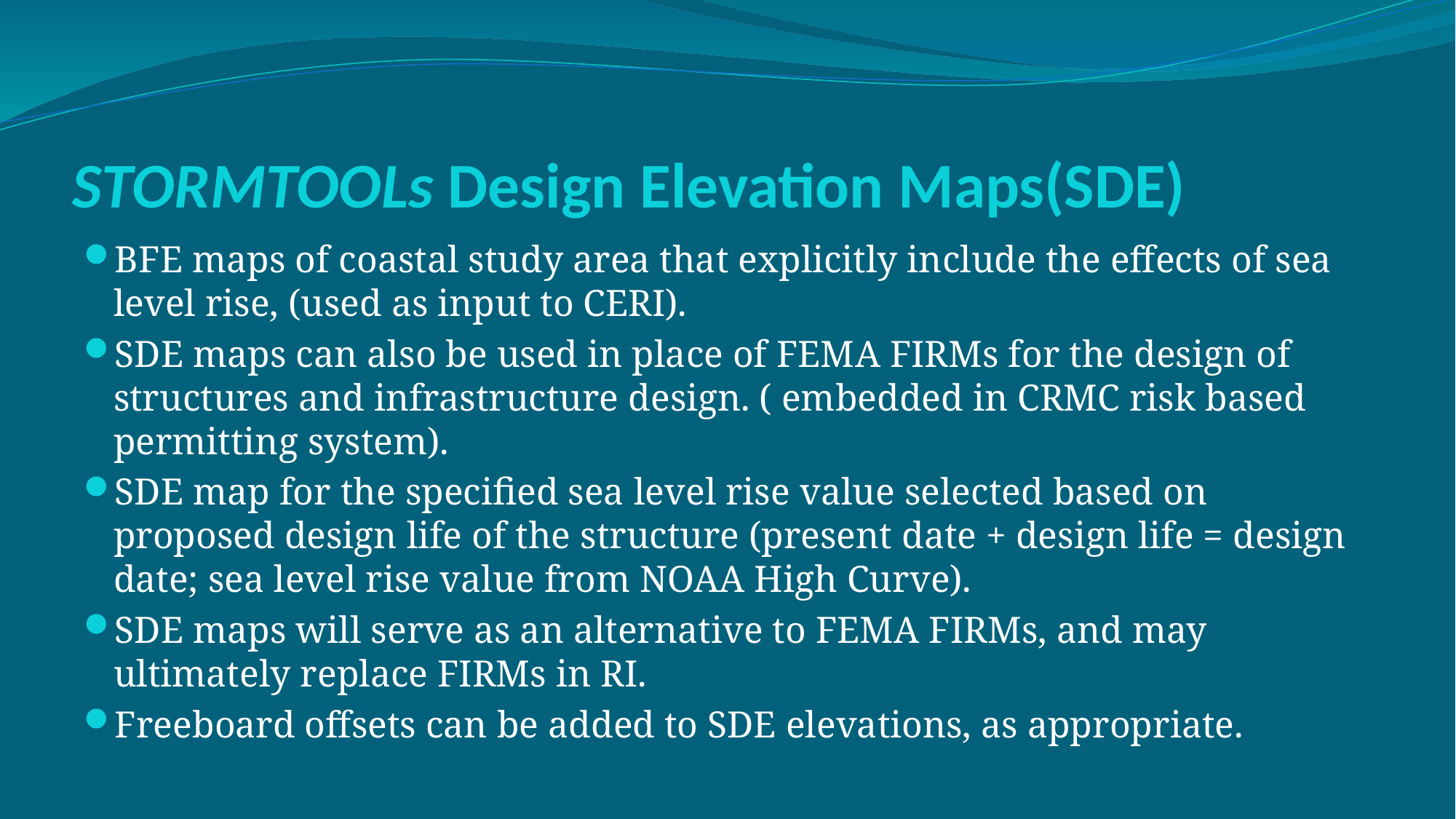

# STORMTOOLs Design Elevation Maps(SDE)
BFE maps of coastal study area that explicitly include the effects of sea level rise, (used as input to CERI).
SDE maps can also be used in place of FEMA FIRMs for the design of structures and infrastructure design. ( embedded in CRMC risk based permitting system).
SDE map for the specified sea level rise value selected based on proposed design life of the structure (present date + design life = design date; sea level rise value from NOAA High Curve).
SDE maps will serve as an alternative to FEMA FIRMs, and may ultimately replace FIRMs in RI.
Freeboard offsets can be added to SDE elevations, as appropriate.